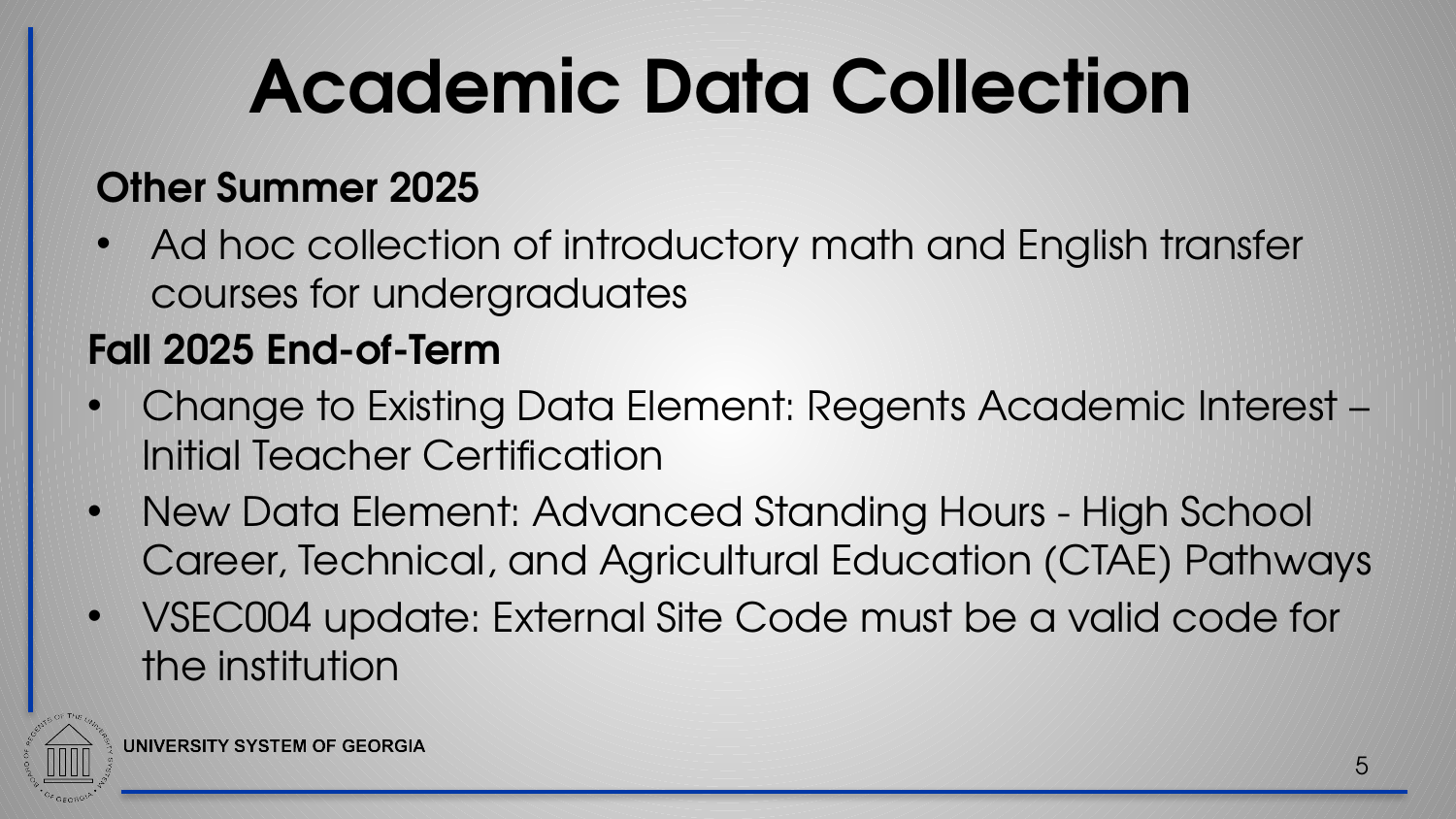

# Academic Data Collection
Other Summer 2025
Ad hoc collection of introductory math and English transfer courses for undergraduates
Fall 2025 End-of-Term
Change to Existing Data Element: Regents Academic Interest – Initial Teacher Certification
New Data Element: Advanced Standing Hours - High School Career, Technical, and Agricultural Education (CTAE) Pathways
VSEC004 update: External Site Code must be a valid code for the institution

5